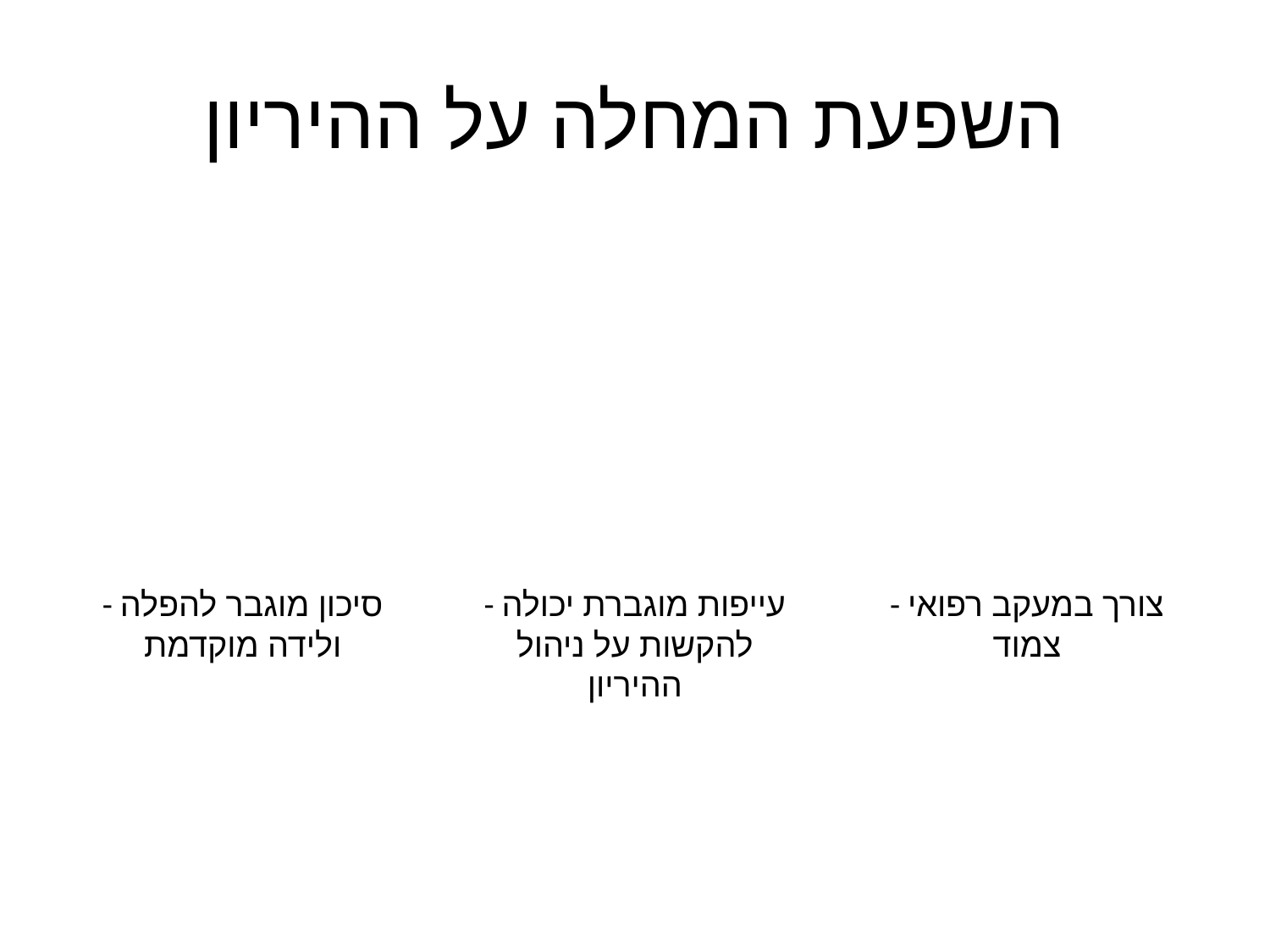

# השפעת המחלה על ההיריון
- סיכון מוגבר להפלה ולידה מוקדמת
- עייפות מוגברת יכולה להקשות על ניהול ההיריון
- צורך במעקב רפואי צמוד